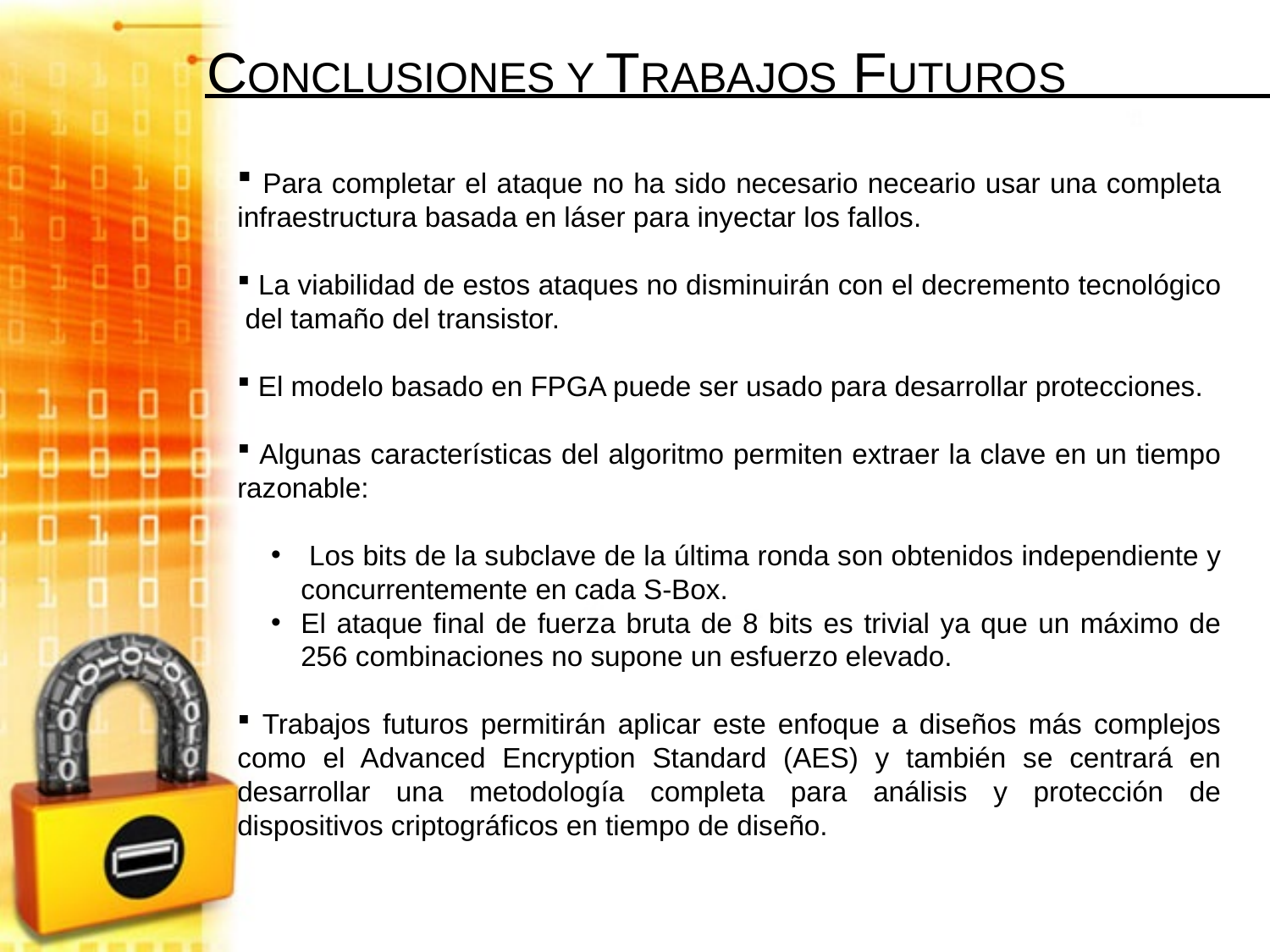

CONCLUSIONES Y TRABAJOS FUTUROS
 Para completar el ataque no ha sido necesario neceario usar una completa infraestructura basada en láser para inyectar los fallos.

 La viabilidad de estos ataques no disminuirán con el decremento tecnológico  del tamaño del transistor.

 El modelo basado en FPGA puede ser usado para desarrollar protecciones.

 Algunas características del algoritmo permiten extraer la clave en un tiempo razonable:

 Los bits de la subclave de la última ronda son obtenidos independiente y concurrentemente en cada S-Box.
El ataque final de fuerza bruta de 8 bits es trivial ya que un máximo de 256 combinaciones no supone un esfuerzo elevado.

 Trabajos futuros permitirán aplicar este enfoque a diseños más complejos como el Advanced Encryption Standard (AES) y también se centrará en desarrollar una metodología completa para análisis y protección de dispositivos criptográficos en tiempo de diseño.